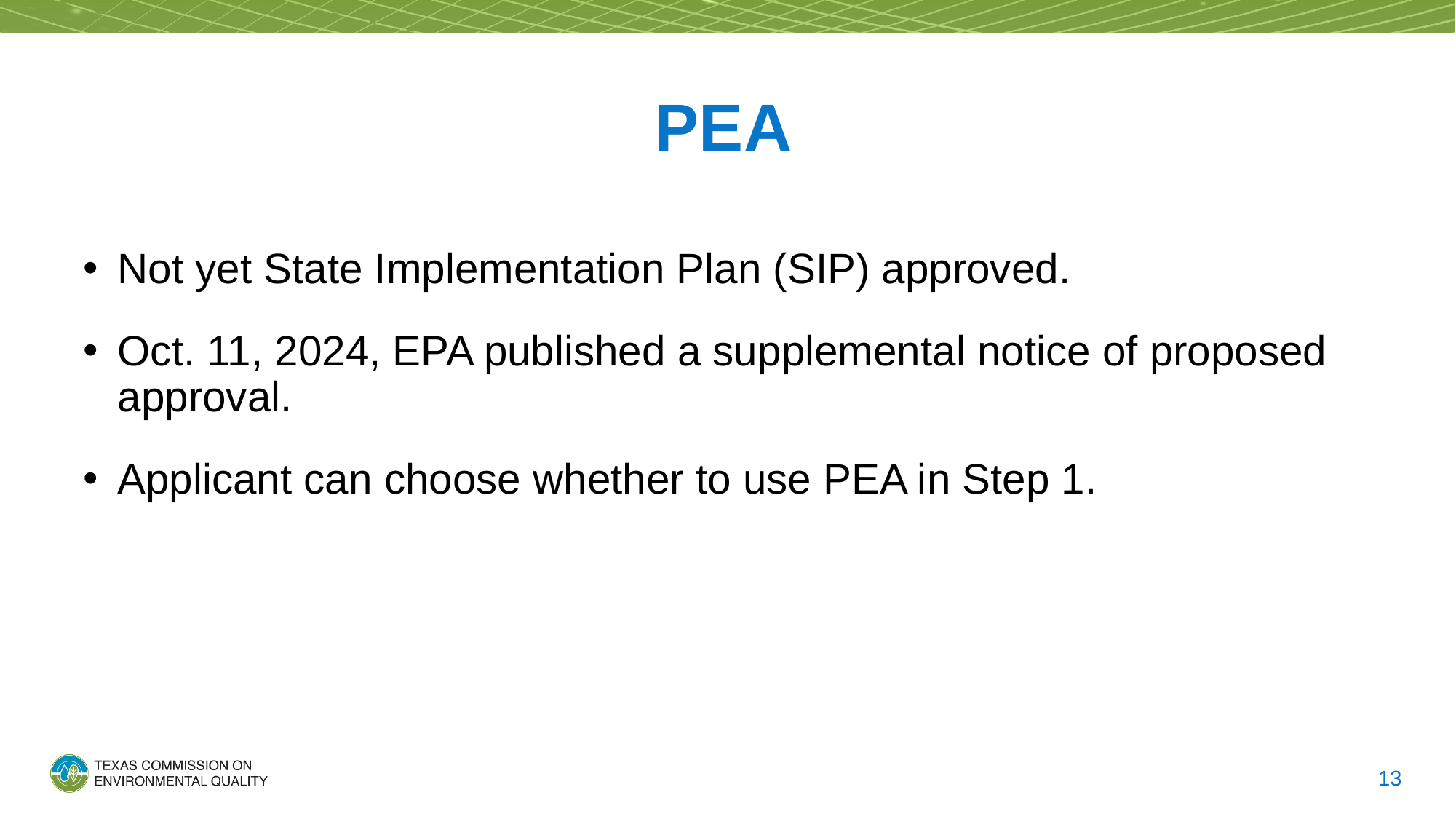

# PEA
Not yet State Implementation Plan (SIP) approved.
Oct. 11, 2024, EPA published a supplemental notice of proposed approval.
Applicant can choose whether to use PEA in Step 1.